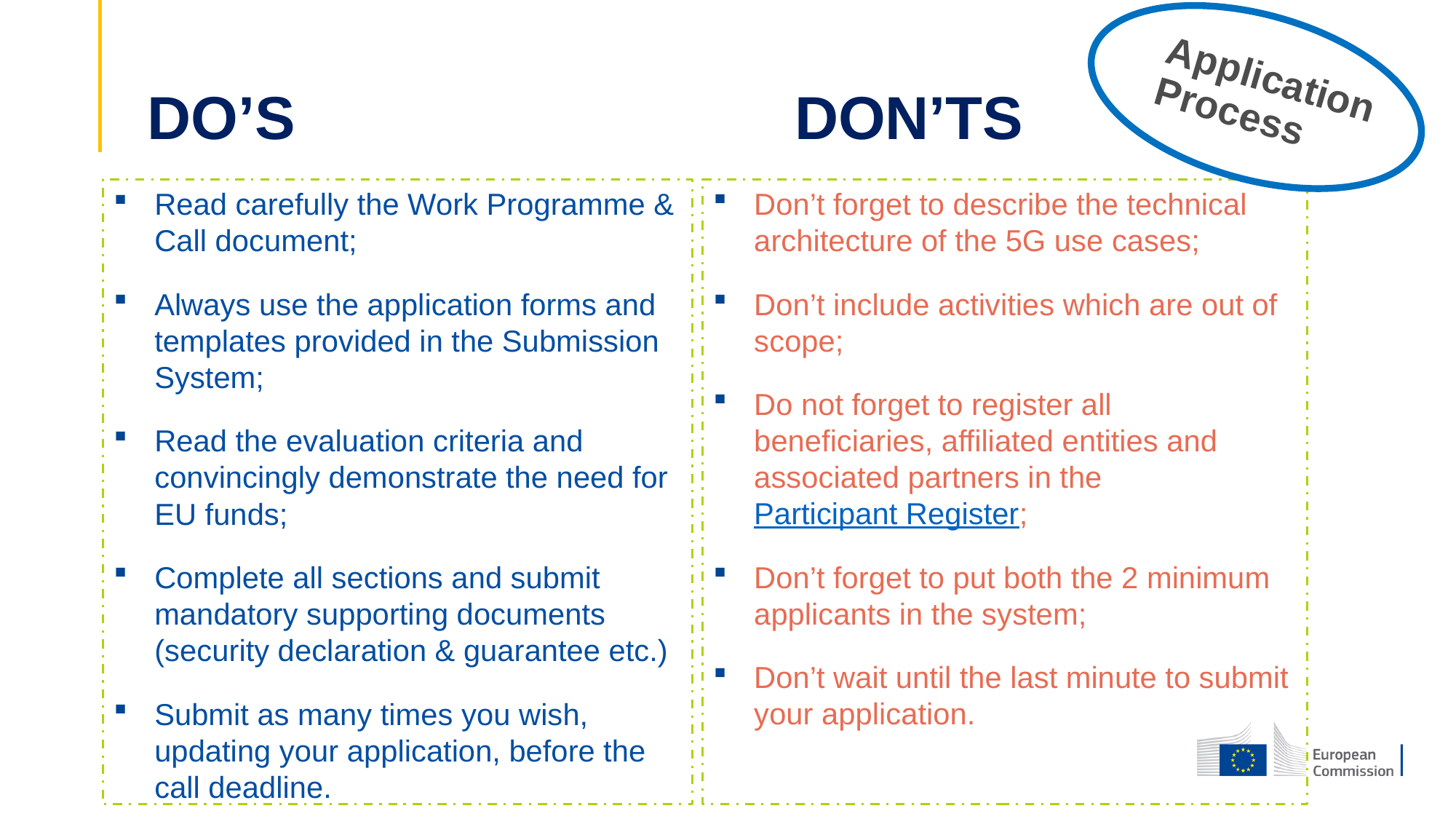

# DO’S				        DON’TS
Application Process
Read carefully the Work Programme & Call document;
Always use the application forms and templates provided in the Submission System;
Read the evaluation criteria and convincingly demonstrate the need for EU funds;
Complete all sections and submit mandatory supporting documents (security declaration & guarantee etc.)
Submit as many times you wish, updating your application, before the call deadline.
Don’t forget to describe the technical architecture of the 5G use cases;
Don’t include activities which are out of scope;
Do not forget to register all beneficiaries, affiliated entities and associated partners in the Participant Register;
Don’t forget to put both the 2 minimum applicants in the system;
Don’t wait until the last minute to submit your application.